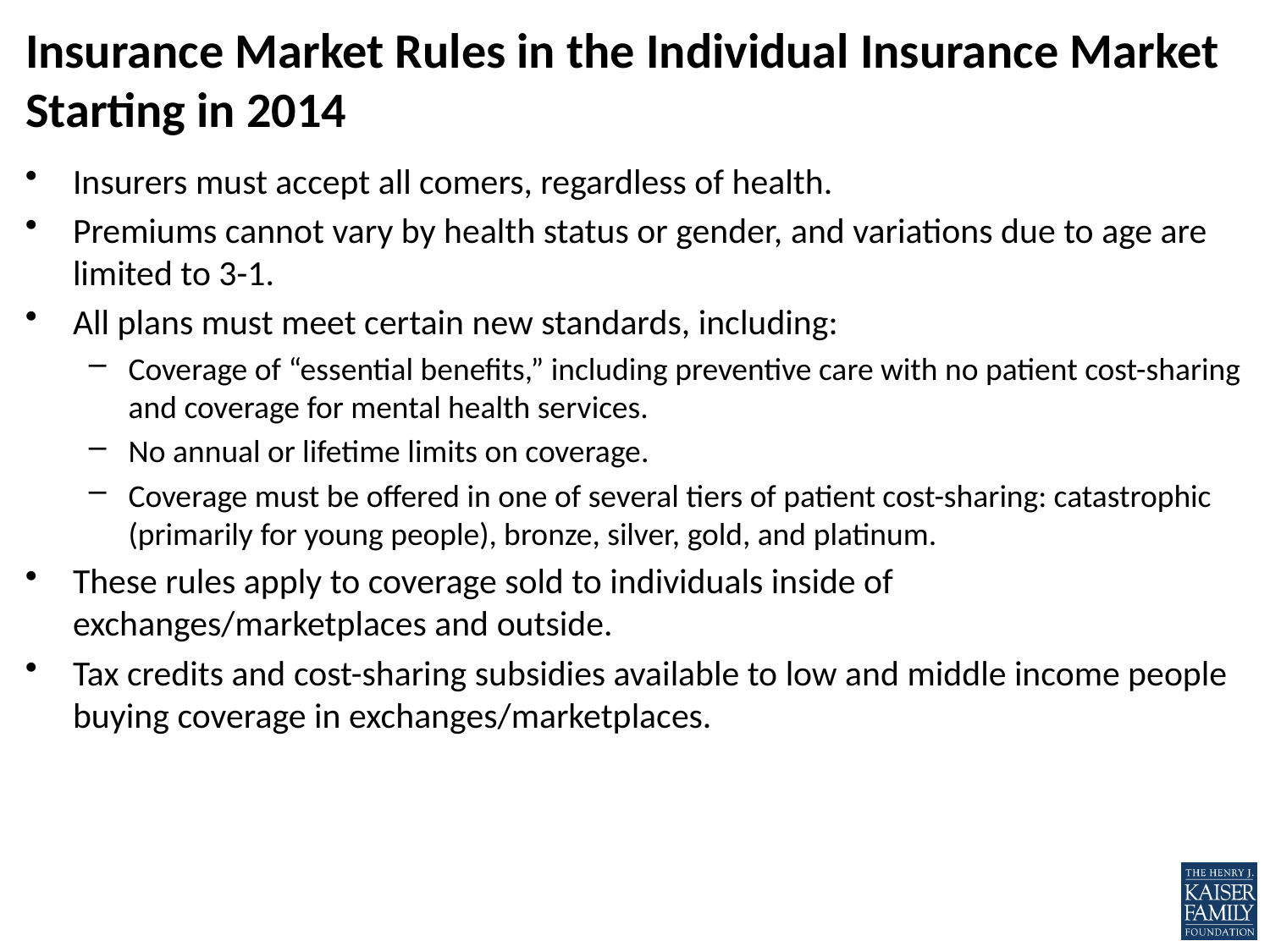

# Insurance Market Rules in the Individual Insurance Market Starting in 2014
Insurers must accept all comers, regardless of health.
Premiums cannot vary by health status or gender, and variations due to age are limited to 3-1.
All plans must meet certain new standards, including:
Coverage of “essential benefits,” including preventive care with no patient cost-sharing and coverage for mental health services.
No annual or lifetime limits on coverage.
Coverage must be offered in one of several tiers of patient cost-sharing: catastrophic (primarily for young people), bronze, silver, gold, and platinum.
These rules apply to coverage sold to individuals inside of exchanges/marketplaces and outside.
Tax credits and cost-sharing subsidies available to low and middle income people buying coverage in exchanges/marketplaces.